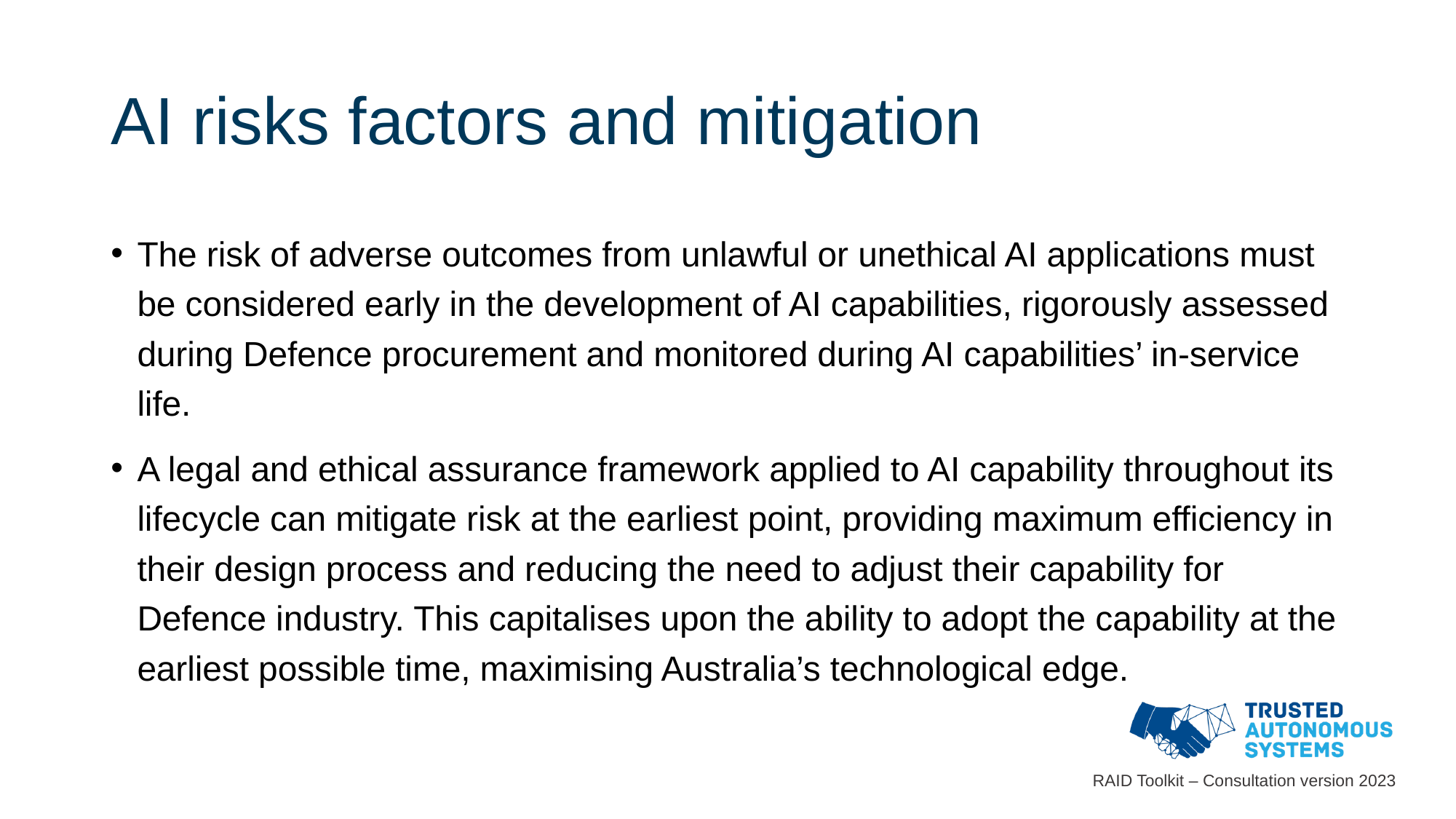

# AI risks factors and mitigation
The risk of adverse outcomes from unlawful or unethical AI applications must be considered early in the development of AI capabilities, rigorously assessed during Defence procurement and monitored during AI capabilities’ in-service life.
A legal and ethical assurance framework applied to AI capability throughout its lifecycle can mitigate risk at the earliest point, providing maximum efficiency in their design process and reducing the need to adjust their capability for Defence industry. This capitalises upon the ability to adopt the capability at the earliest possible time, maximising Australia’s technological edge.